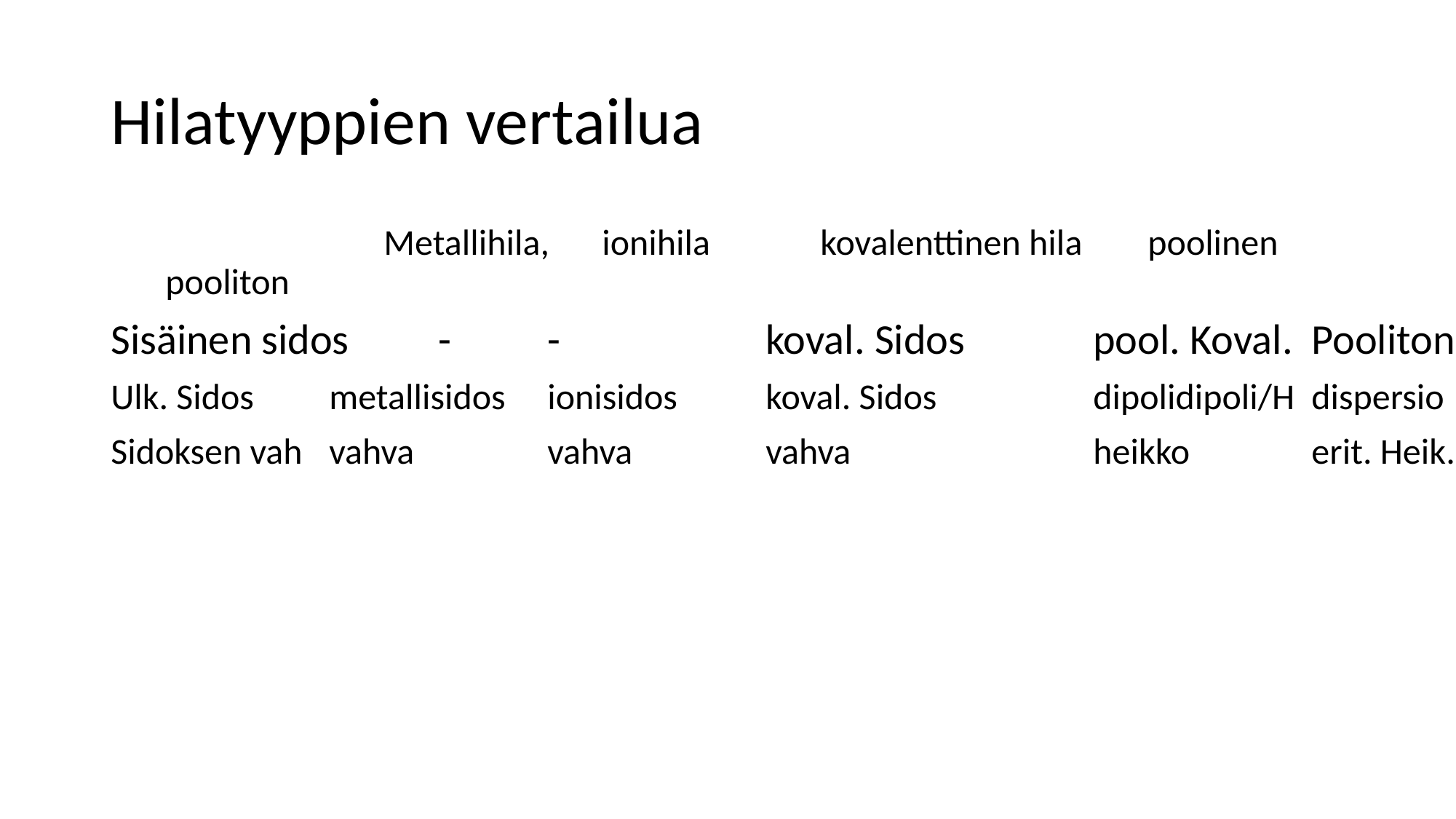

# Hilatyyppien vertailua
		Metallihila,	ionihila		kovalenttinen hila	poolinen	pooliton
Sisäinen sidos	-	-		koval. Sidos		pool. Koval.	Pooliton
Ulk. Sidos	metallisidos	ionisidos	koval. Sidos		dipolidipoli/H	dispersio
Sidoksen vah	vahva		vahva		vahva			heikko		erit. Heik.